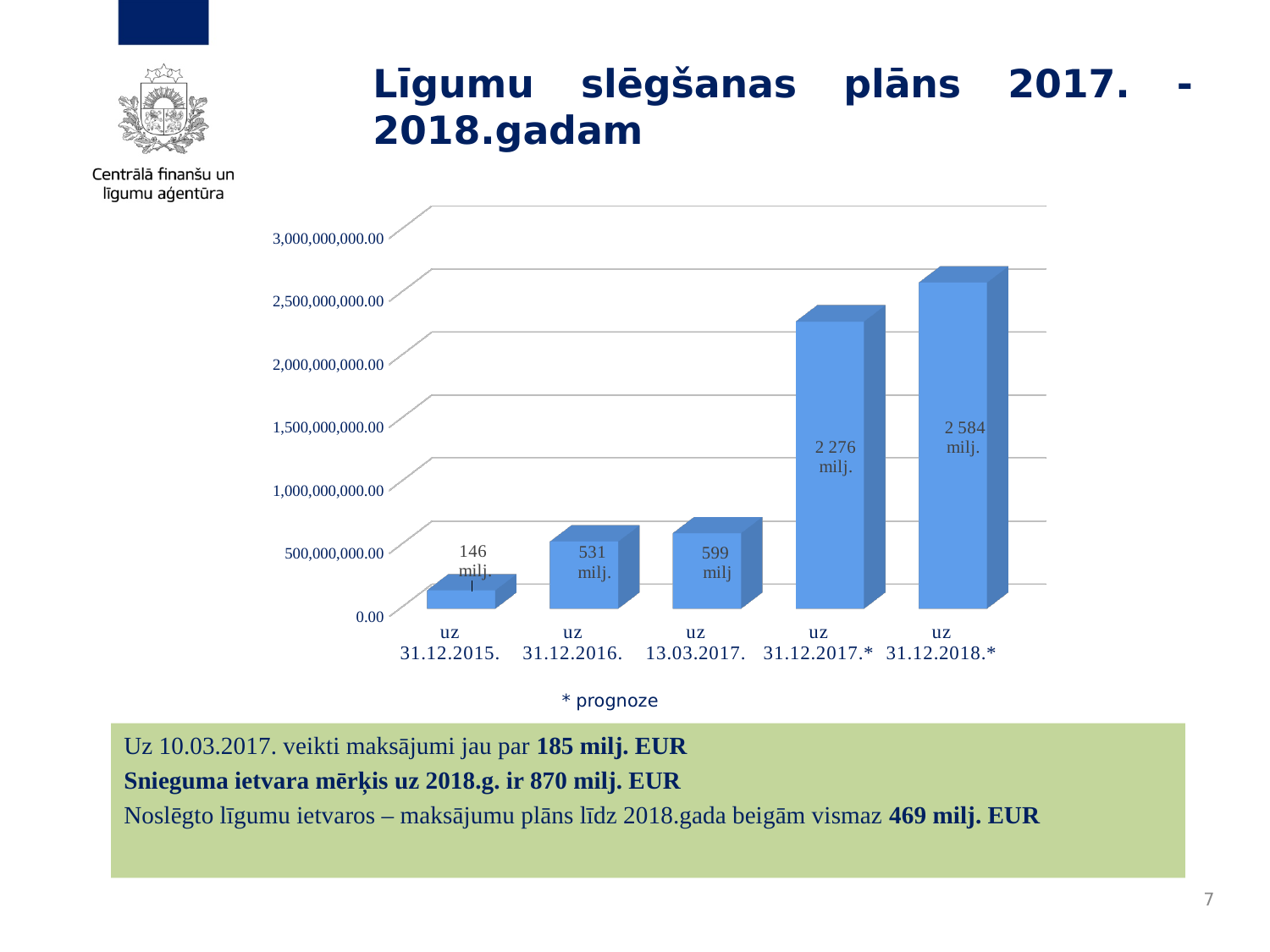

# Līgumu slēgšanas plāns 2017. -2018.gadam

[unsupported chart]

* prognoze
Uz 10.03.2017. veikti maksājumi jau par 185 milj. EUR
Snieguma ietvara mērķis uz 2018.g. ir 870 milj. EUR
Noslēgto līgumu ietvaros – maksājumu plāns līdz 2018.gada beigām vismaz 469 milj. EUR
7